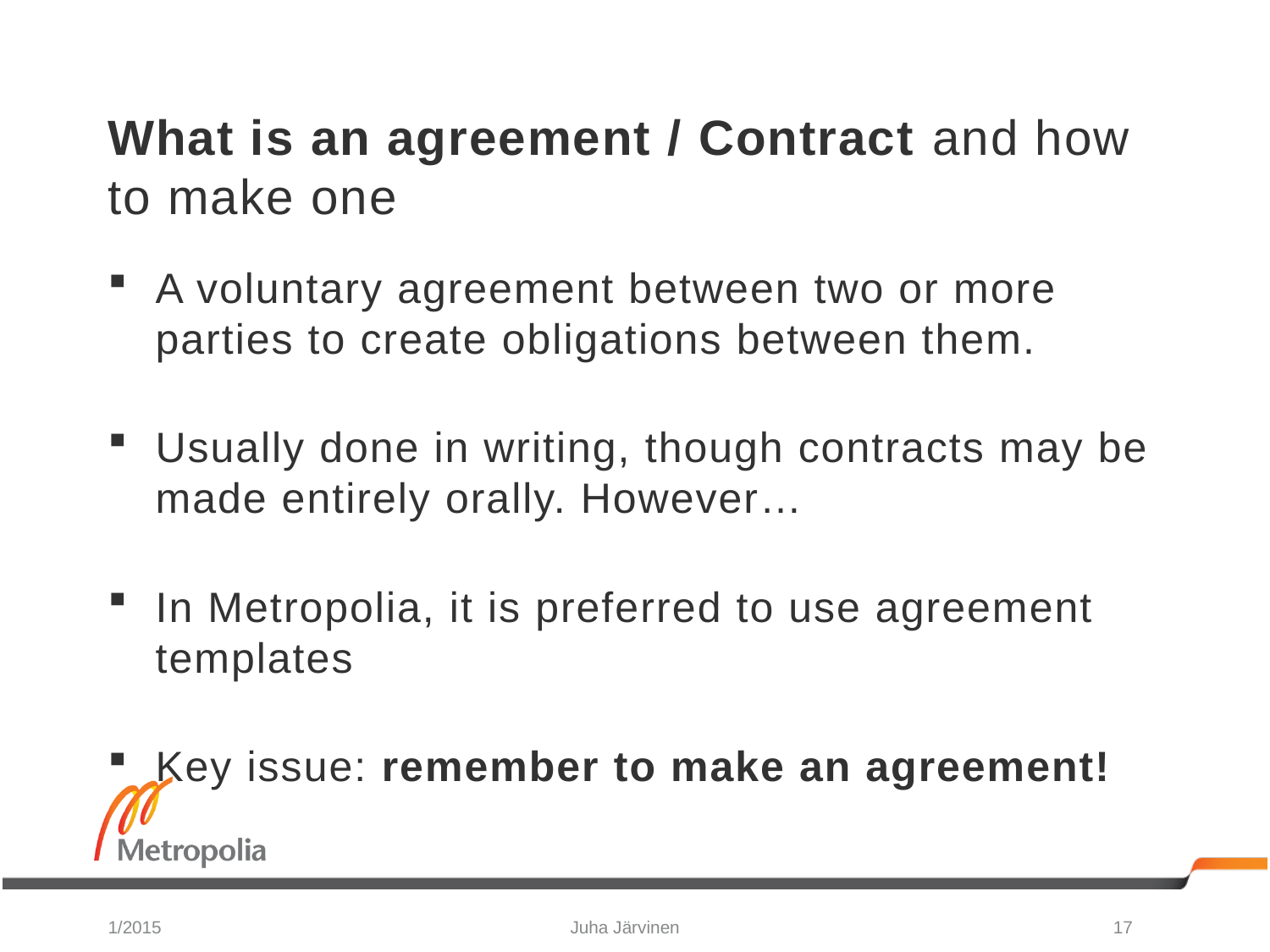

# What is an agreement / Contract and how to make one
A voluntary agreement between two or more parties to create obligations between them.

Usually done in writing, though contracts may be made entirely orally. However…

In Metropolia, it is preferred to use agreement templates

Key issue: remember to make an agreement!

1/2015
Juha Järvinen
17